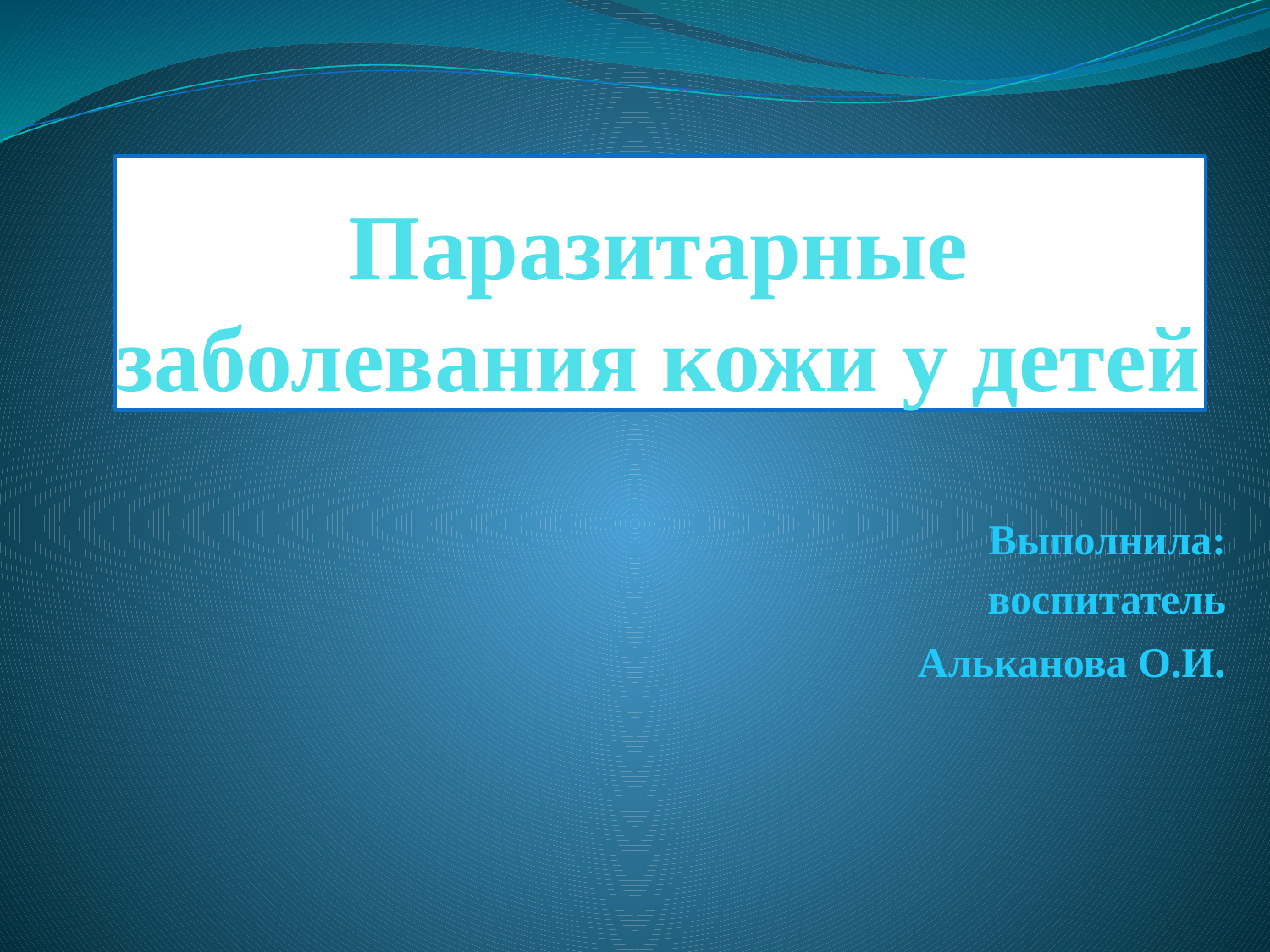

# Паразитарные заболевания кожи у детей
Выполнила:
воспитатель
     Альканова О.И.